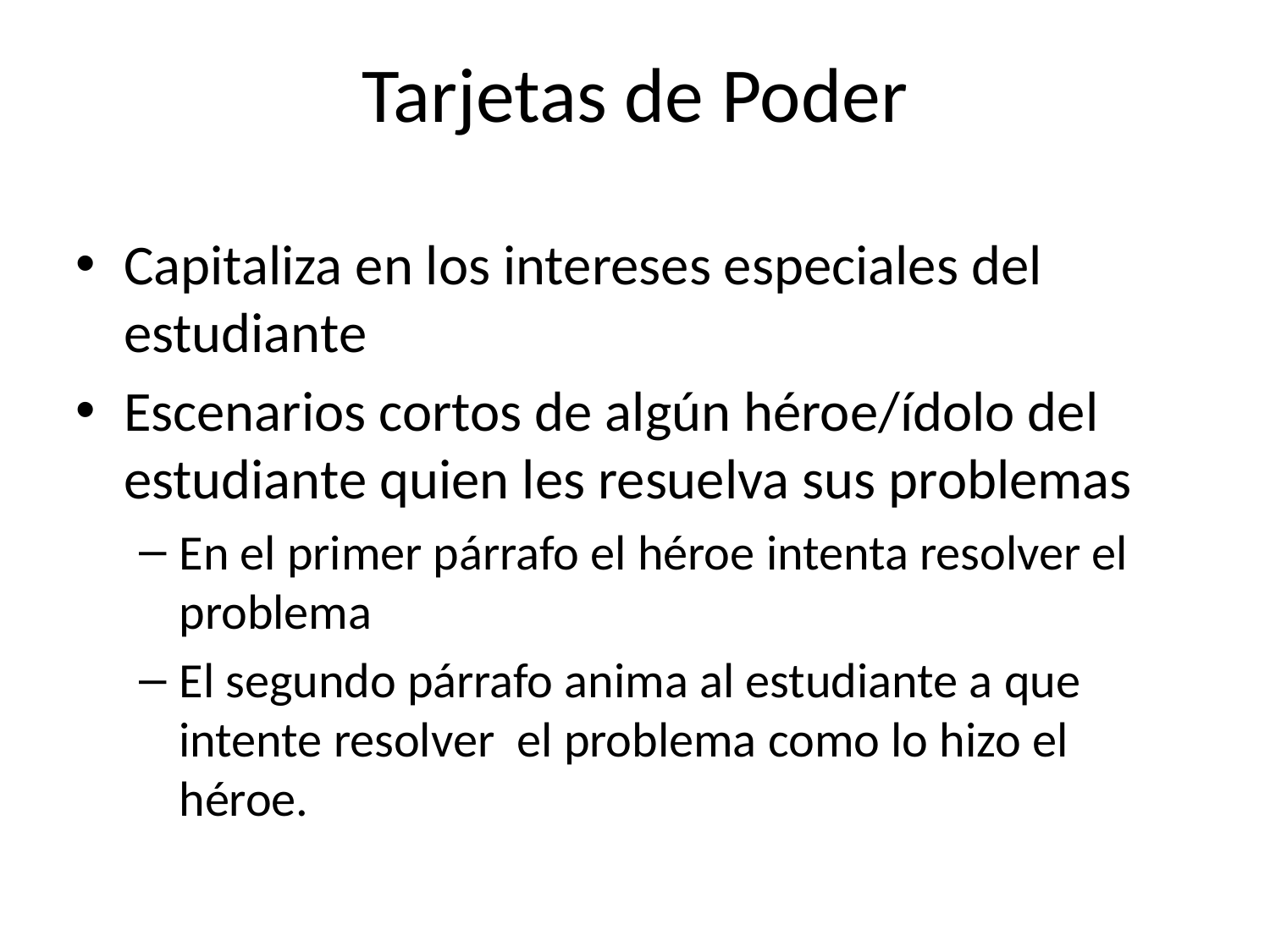

# Tarjetas de Poder
Capitaliza en los intereses especiales del estudiante
Escenarios cortos de algún héroe/ídolo del estudiante quien les resuelva sus problemas
En el primer párrafo el héroe intenta resolver el problema
El segundo párrafo anima al estudiante a que intente resolver  el problema como lo hizo el héroe.